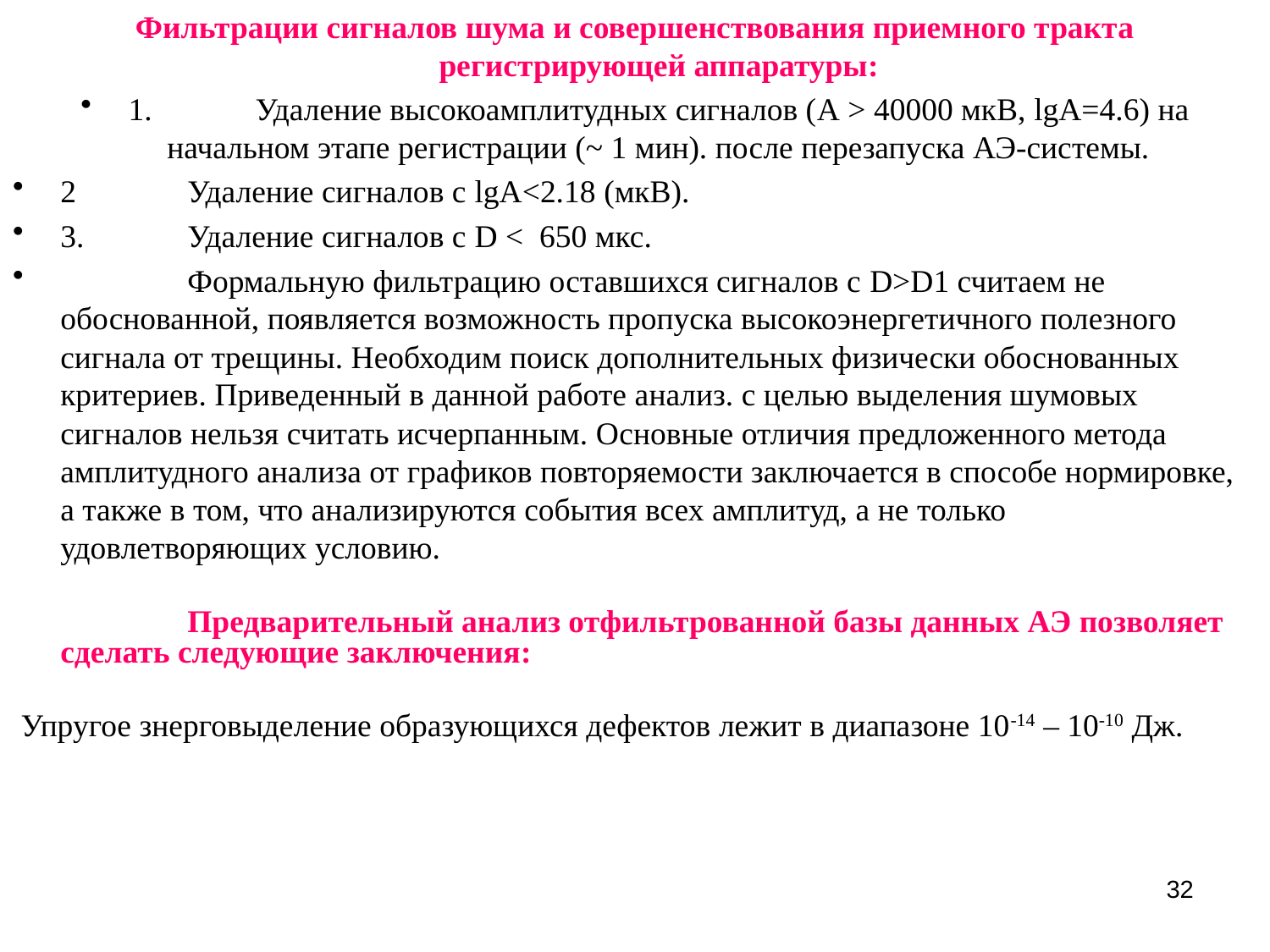

Фильтрации сигналов шума и совершенствования приемного тракта регистрирующей аппаратуры:
1.	Удаление высокоамплитудных сигналов (A > 40000 мкВ, lgA=4.6) на начальном этапе регистрации (~ 1 мин). после перезапуска АЭ-системы.
2	Удаление сигналов с lgA<2.18 (мкВ).
3.	Удаление сигналов с D <  650 мкс.
	Формальную фильтрацию оставшихся сигналов с D>D1 считаем не обоснованной, появляется возможность пропуска высокоэнергетичного полезного сигнала от трещины. Необходим поиск дополнительных физически обоснованных критериев. Приведенный в данной работе анализ. с целью выделения шумовых сигналов нельзя считать исчерпанным. Основные отличия предложенного метода амплитудного анализа от графиков повторяемости заключается в способе нормировке, а также в том, что анализируются события всех амплитуд, а не только удовлетворяющих условию.

		Предварительный анализ отфильтрованной базы данных АЭ позволяет сделать следующие заключения:

 Упругое знерговыделение образующихся дефектов лежит в диапазоне 10-14 – 10-10 Дж.
32